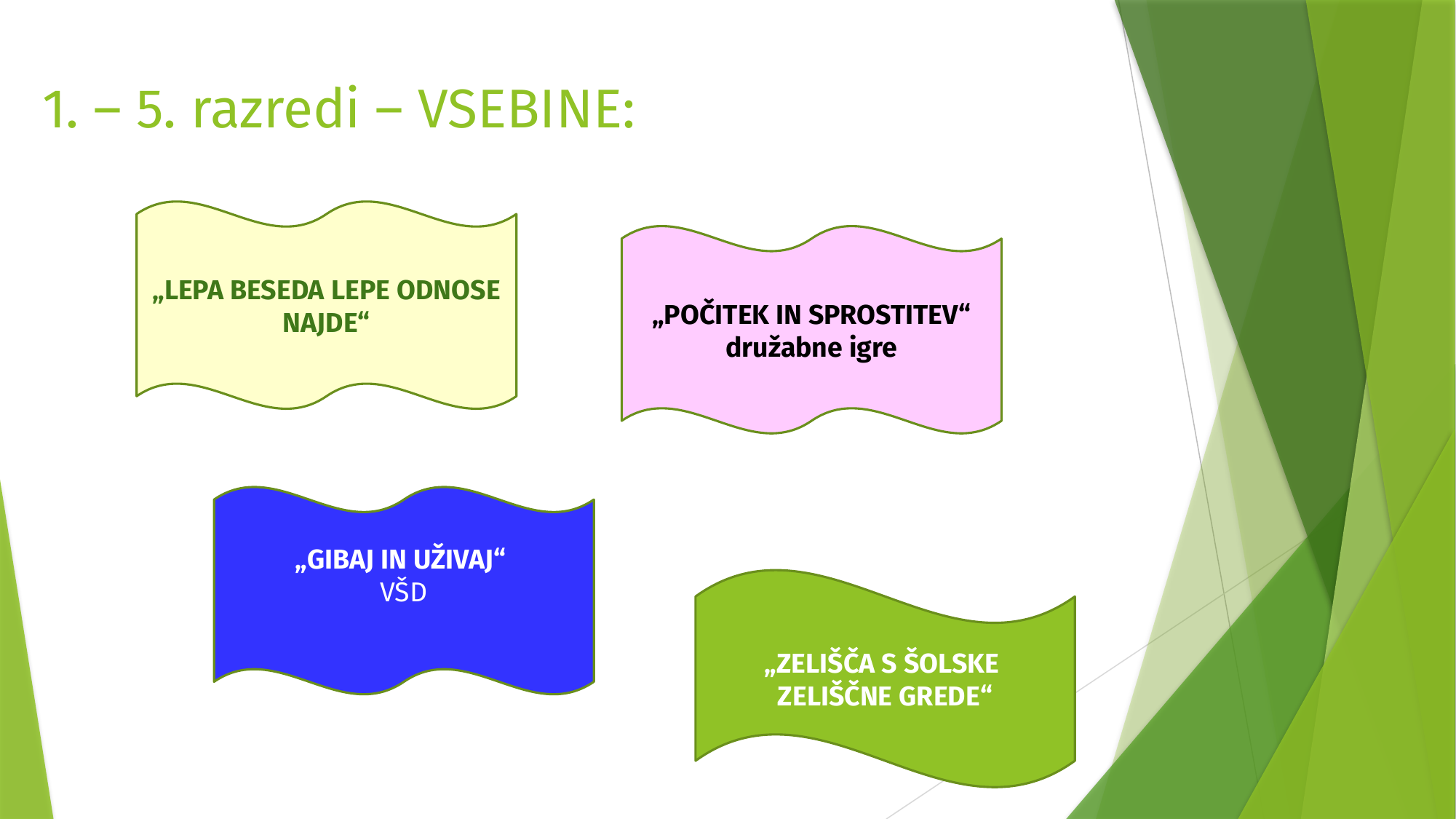

# 1. – 5. razredi – VSEBINE:
„LEPA BESEDA LEPE ODNOSE NAJDE“
„POČITEK IN SPROSTITEV“
družabne igre
„GIBAJ IN UŽIVAJ“
VŠD

„ZELIŠČA S ŠOLSKE
ZELIŠČNE GREDE“